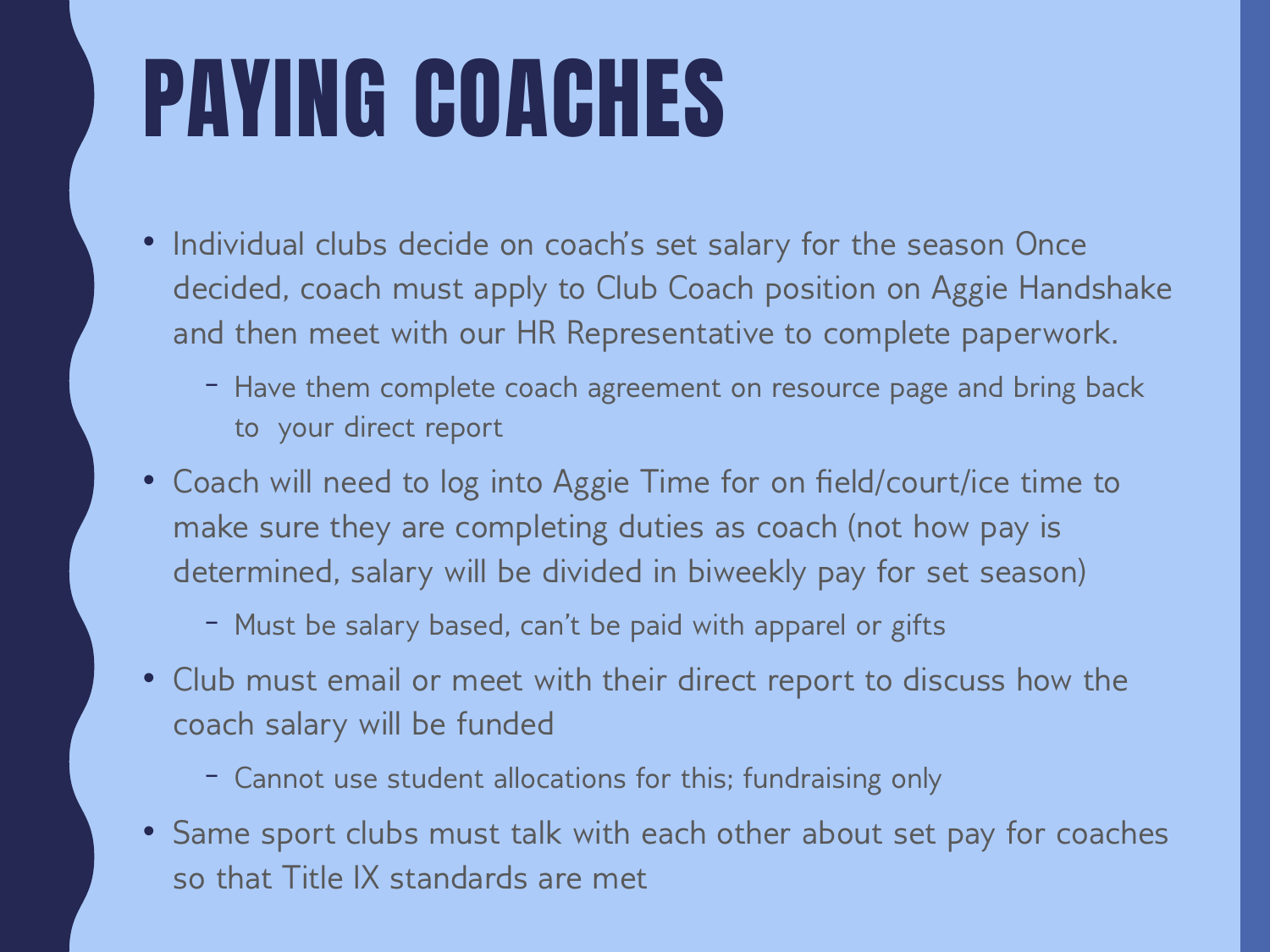

# Paying coaches
Individual clubs decide on coach’s set salary for the season Once decided, coach must apply to Club Coach position on Aggie Handshake and then meet with our HR Representative to complete paperwork.
Have them complete coach agreement on resource page and bring back to  your direct report
Coach will need to log into Aggie Time for on field/court/ice time to make sure they are completing duties as coach (not how pay is determined, salary will be divided in biweekly pay for set season)
Must be salary based, can’t be paid with apparel or gifts
Club must email or meet with their direct report to discuss how the coach salary will be funded
Cannot use student allocations for this; fundraising only
Same sport clubs must talk with each other about set pay for coaches so that Title IX standards are met